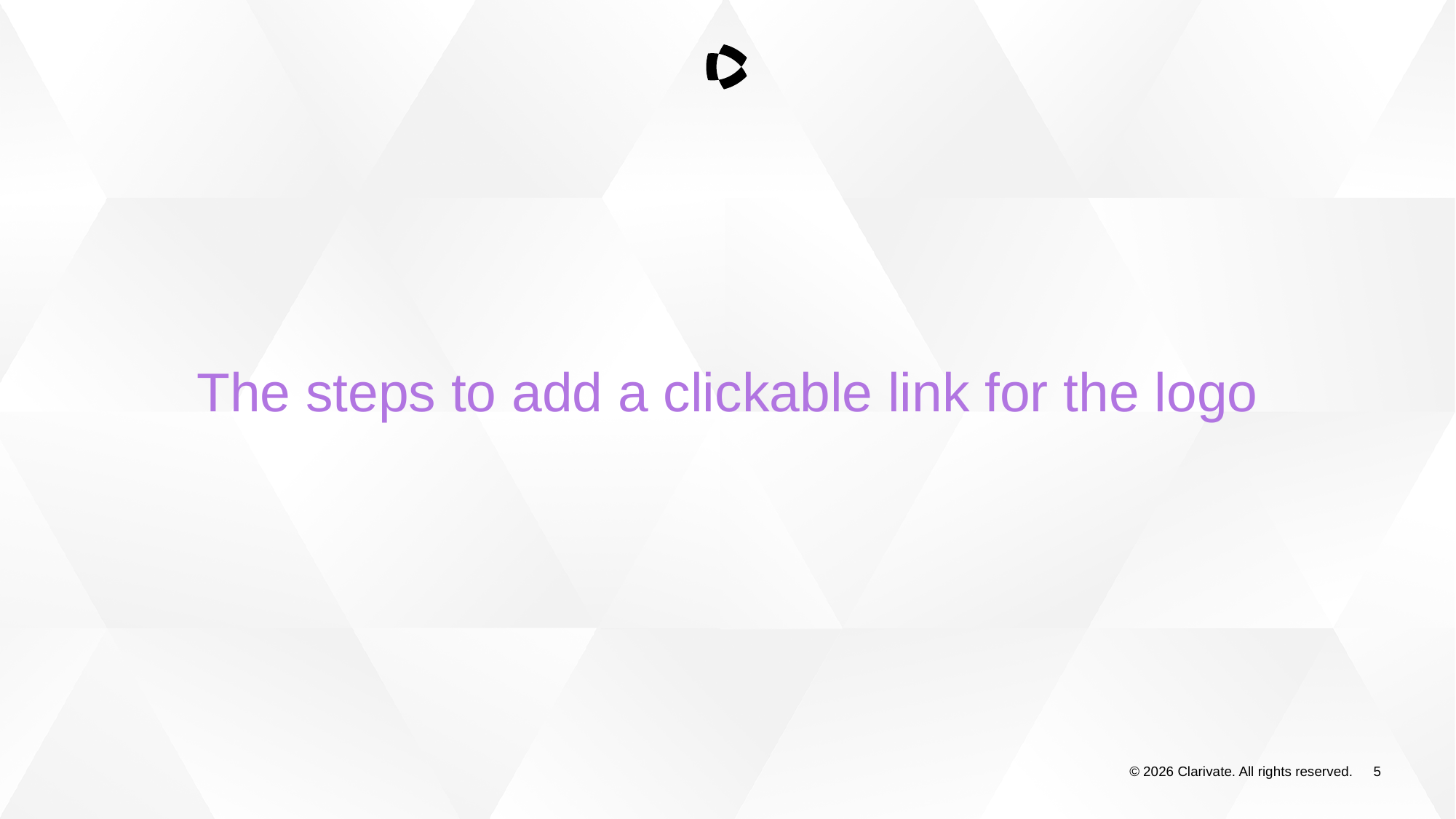

The steps to add a clickable link for the logo
© 2026 Clarivate. All rights reserved.
5